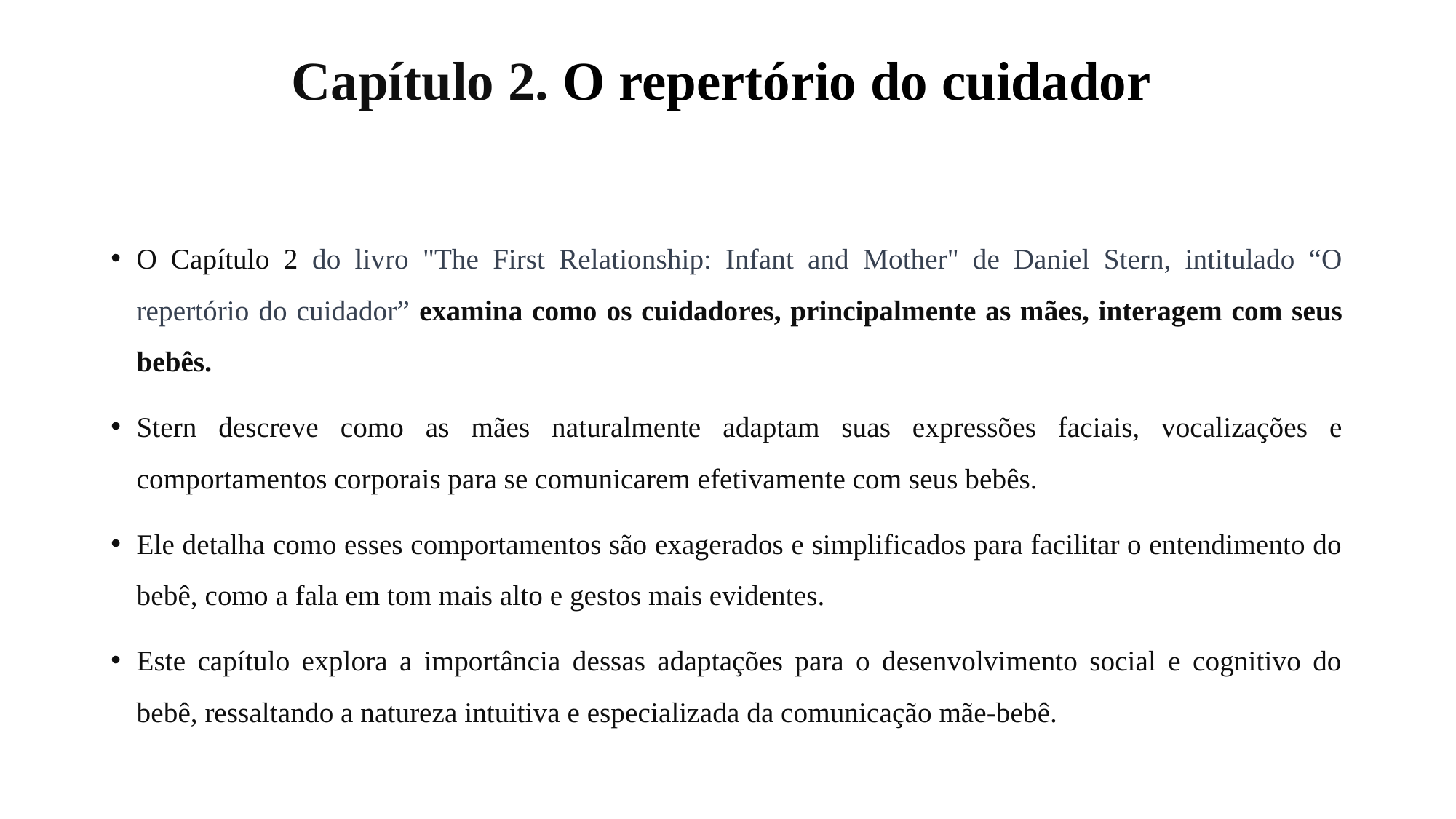

# Capítulo 2. O repertório do cuidador
O Capítulo 2 do livro "The First Relationship: Infant and Mother" de Daniel Stern, intitulado “O repertório do cuidador” examina como os cuidadores, principalmente as mães, interagem com seus bebês.
Stern descreve como as mães naturalmente adaptam suas expressões faciais, vocalizações e comportamentos corporais para se comunicarem efetivamente com seus bebês.
Ele detalha como esses comportamentos são exagerados e simplificados para facilitar o entendimento do bebê, como a fala em tom mais alto e gestos mais evidentes.
Este capítulo explora a importância dessas adaptações para o desenvolvimento social e cognitivo do bebê, ressaltando a natureza intuitiva e especializada da comunicação mãe-bebê.